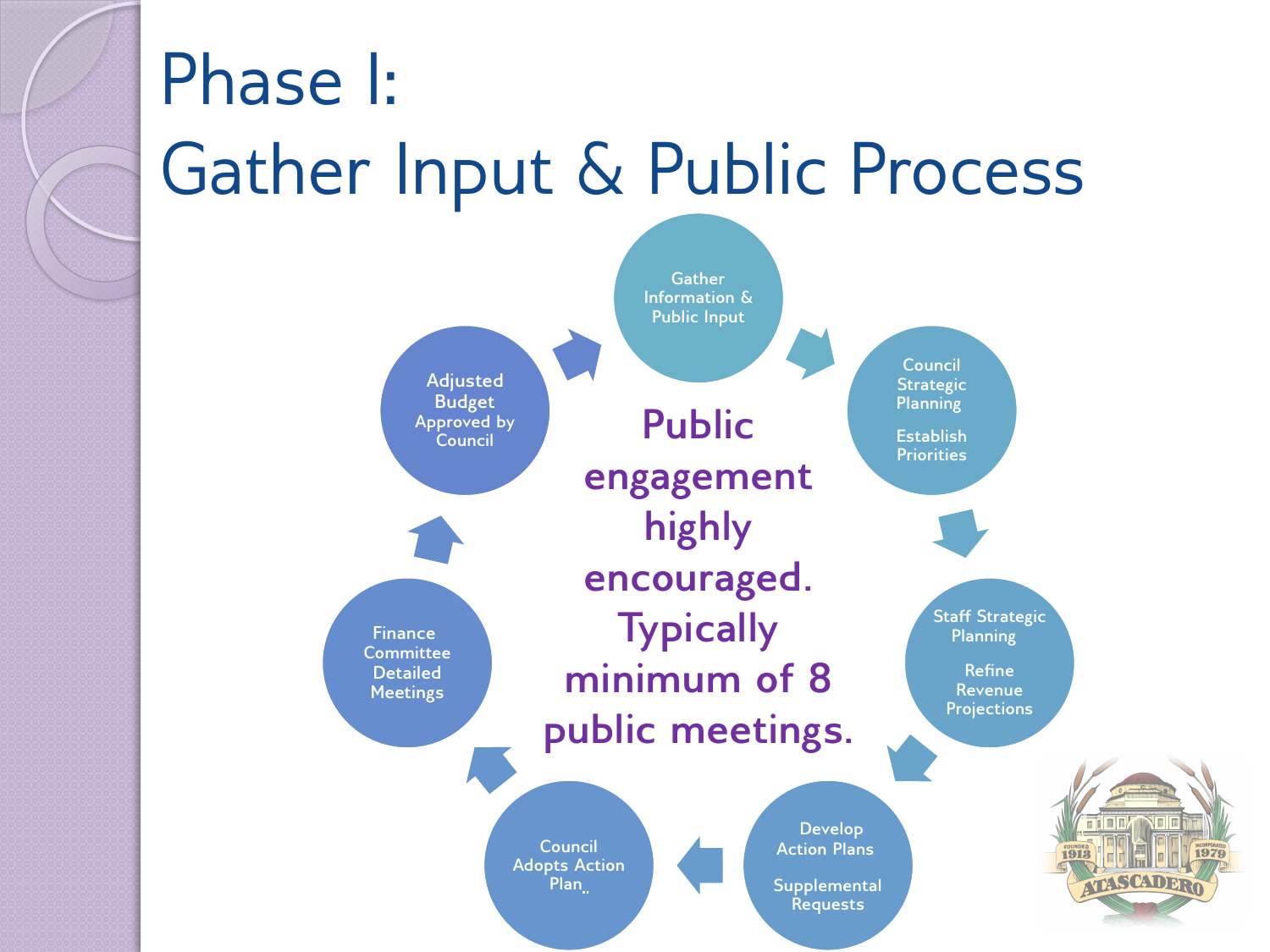

# Phase I: Gather Input & Public Process

Gather Information & Public Input

Council Strategic Planning

Establish Priorities

Staff Strategic Planning

Refine Revenue Projections

 Develop Action Plans

Supplemental Requests

Council Adopts Action Plan

Finance  Committee Detailed Meetings

Adjusted Budget Approved by Council

Public engagement highly encouraged. Typically minimum of 8 public meetings.